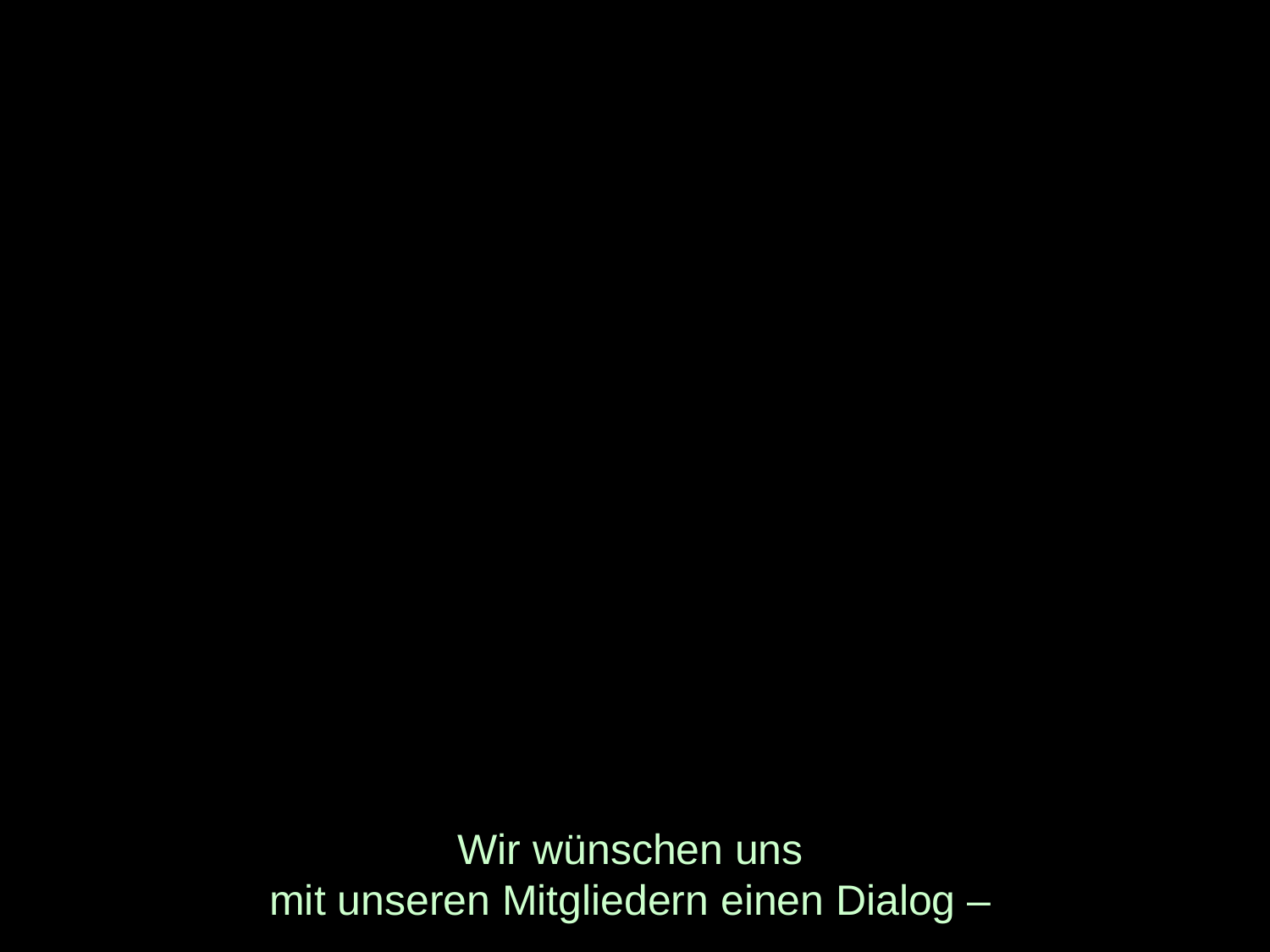

# Wir wünschen uns mit unseren Mitgliedern einen Dialog –